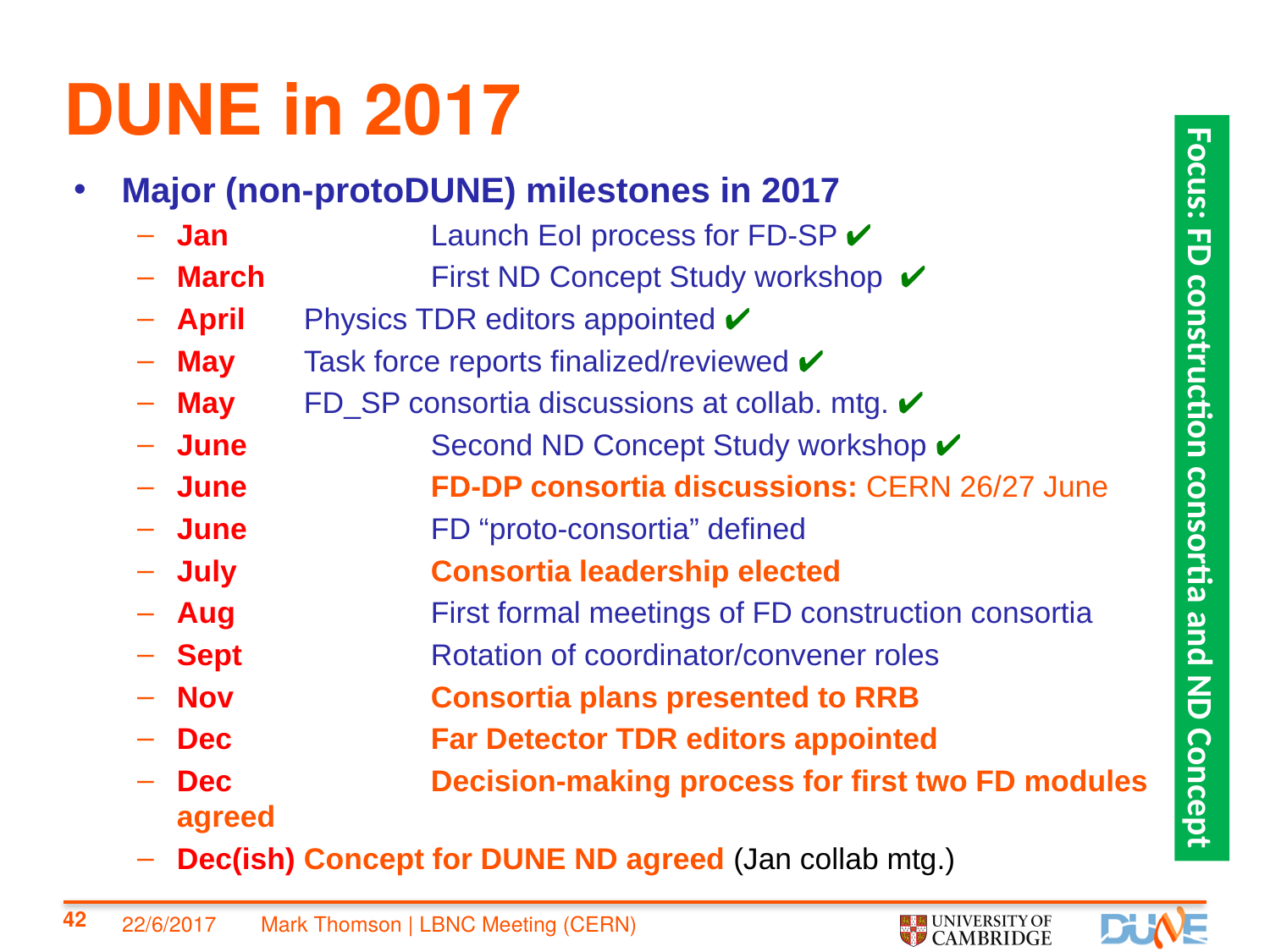

# DUNE in 2017
Major (non-protoDUNE) milestones in 2017
Jan		Launch EoI process for FD-SP ✔
March       	First ND Concept Study workshop  ✔
April   	Physics TDR editors appointed ✔
May       	Task force reports finalized/reviewed ✔
May       	FD_SP consortia discussions at collab. mtg. ✔
June	       	Second ND Concept Study workshop ✔
June	       	FD-DP consortia discussions: CERN 26/27 June
June	      	FD “proto-consortia” defined
July	      	Consortia leadership elected
Aug	 	First formal meetings of FD construction consortia
Sept		Rotation of coordinator/convener roles
Nov		Consortia plans presented to RRB
Dec		Far Detector TDR editors appointed
Dec		Decision-making process for first two FD modules agreed
Dec(ish)	Concept for DUNE ND agreed (Jan collab mtg.)

Focus: FD construction consortia and ND Concept
42
22/6/2017
Mark Thomson | LBNC Meeting (CERN)